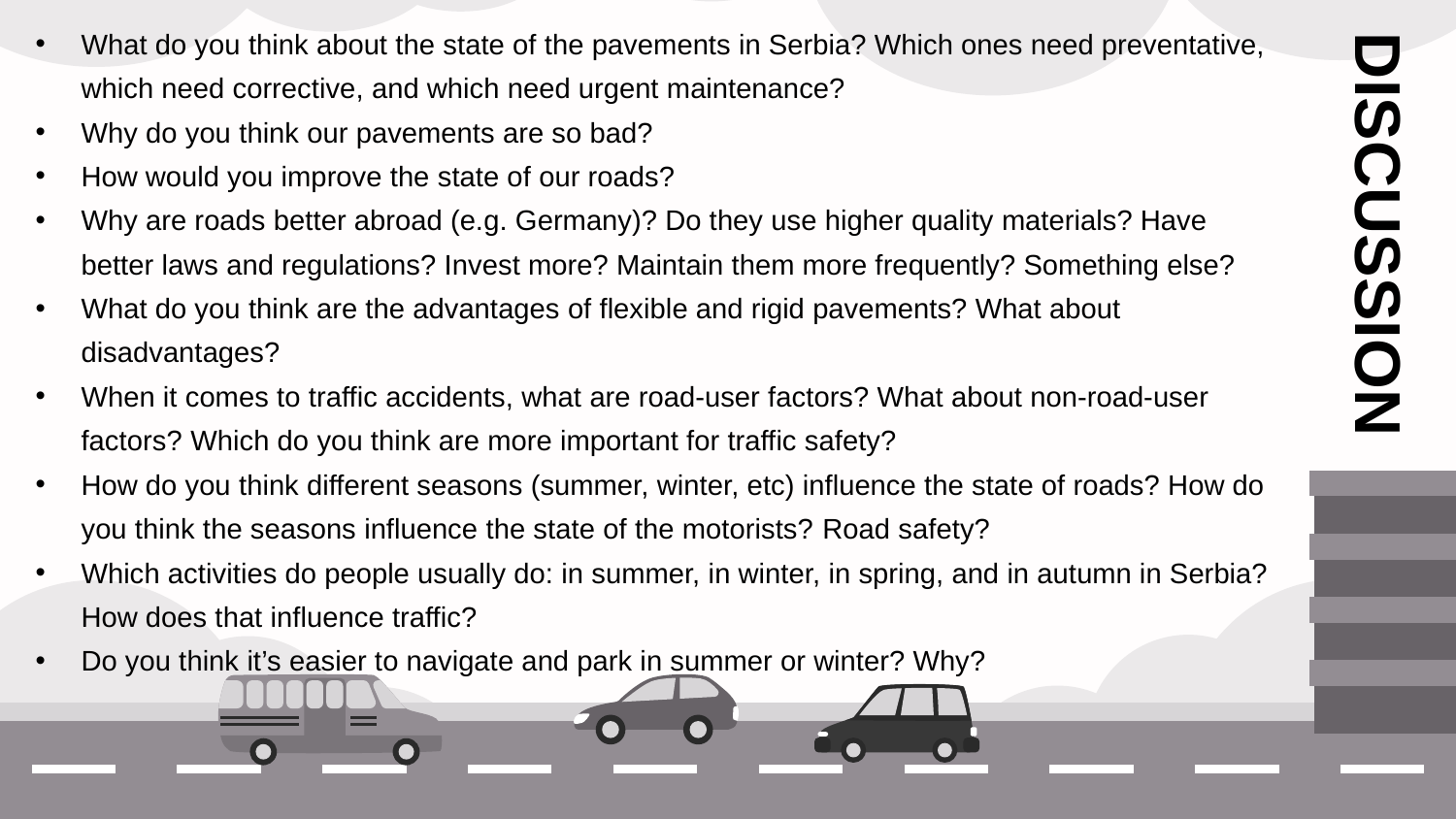

What do you think about the state of the pavements in Serbia? Which ones need preventative, which need corrective, and which need urgent maintenance?
Why do you think our pavements are so bad?
How would you improve the state of our roads?
Why are roads better abroad (e.g. Germany)? Do they use higher quality materials? Have better laws and regulations? Invest more? Maintain them more frequently? Something else?
What do you think are the advantages of flexible and rigid pavements? What about disadvantages?
When it comes to traffic accidents, what are road-user factors? What about non-road-user factors? Which do you think are more important for traffic safety?
How do you think different seasons (summer, winter, etc) influence the state of roads? How do you think the seasons influence the state of the motorists? Road safety?
Which activities do people usually do: in summer, in winter, in spring, and in autumn in Serbia? How does that influence traffic?
Do you think it’s easier to navigate and park in summer or winter? Why?
DISCUSSION